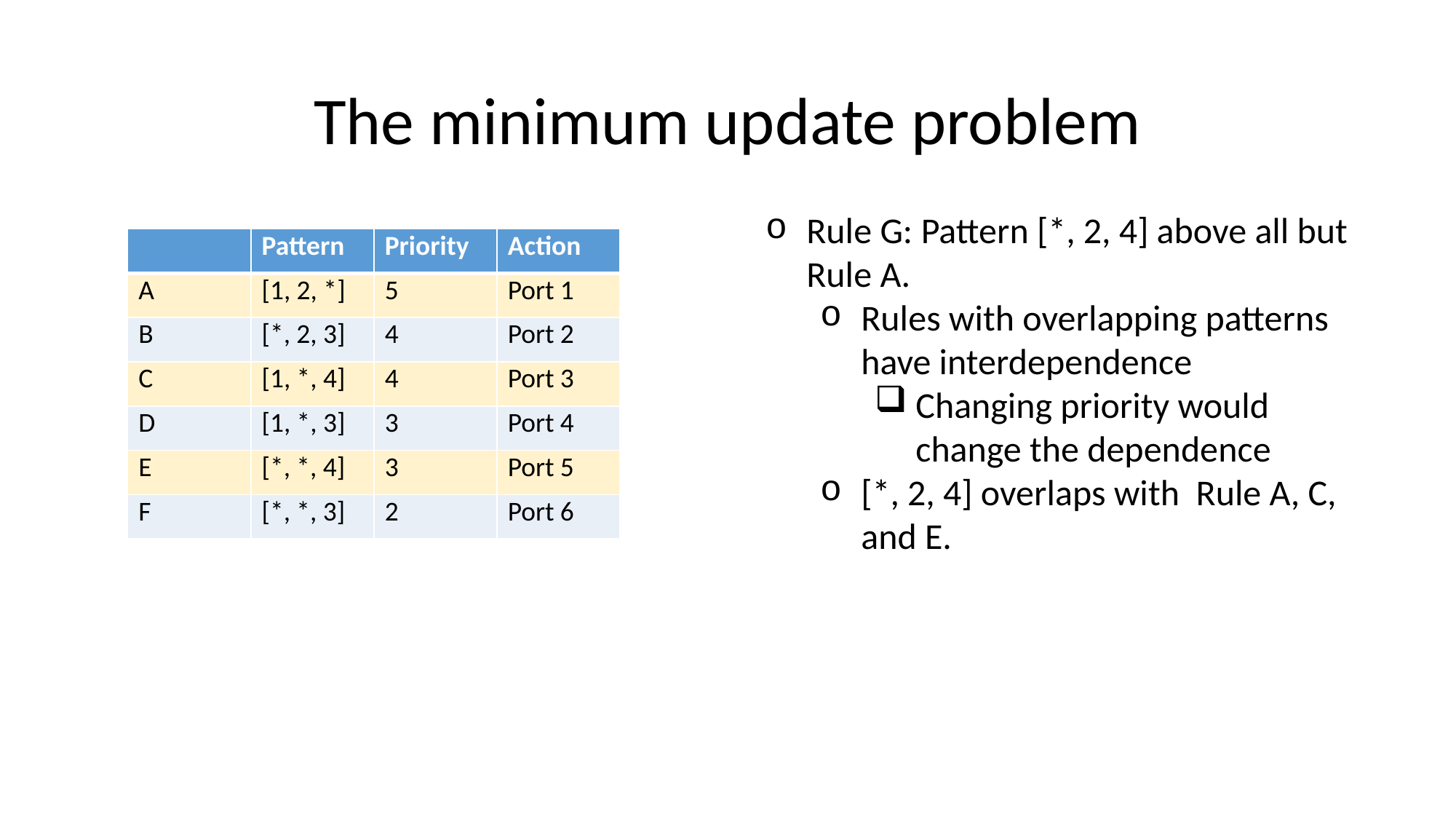

# The minimum update problem
Rule G: Pattern [*, 2, 4] above all but Rule A.
Rules with overlapping patterns have interdependence
Changing priority would change the dependence
[*, 2, 4] overlaps with  Rule A, C, and E.

|  | Pattern | Priority | Action |
| --- | --- | --- | --- |
| A | [1, 2, \*] | 5 | Port 1 |
| B | [\*, 2, 3] | 4 | Port 2 |
| C | [1, \*, 4] | 4 | Port 3 |
| D | [1, \*, 3] | 3 | Port 4 |
| E | [\*, \*, 4] | 3 | Port 5 |
| F | [\*, \*, 3] | 2 | Port 6 |